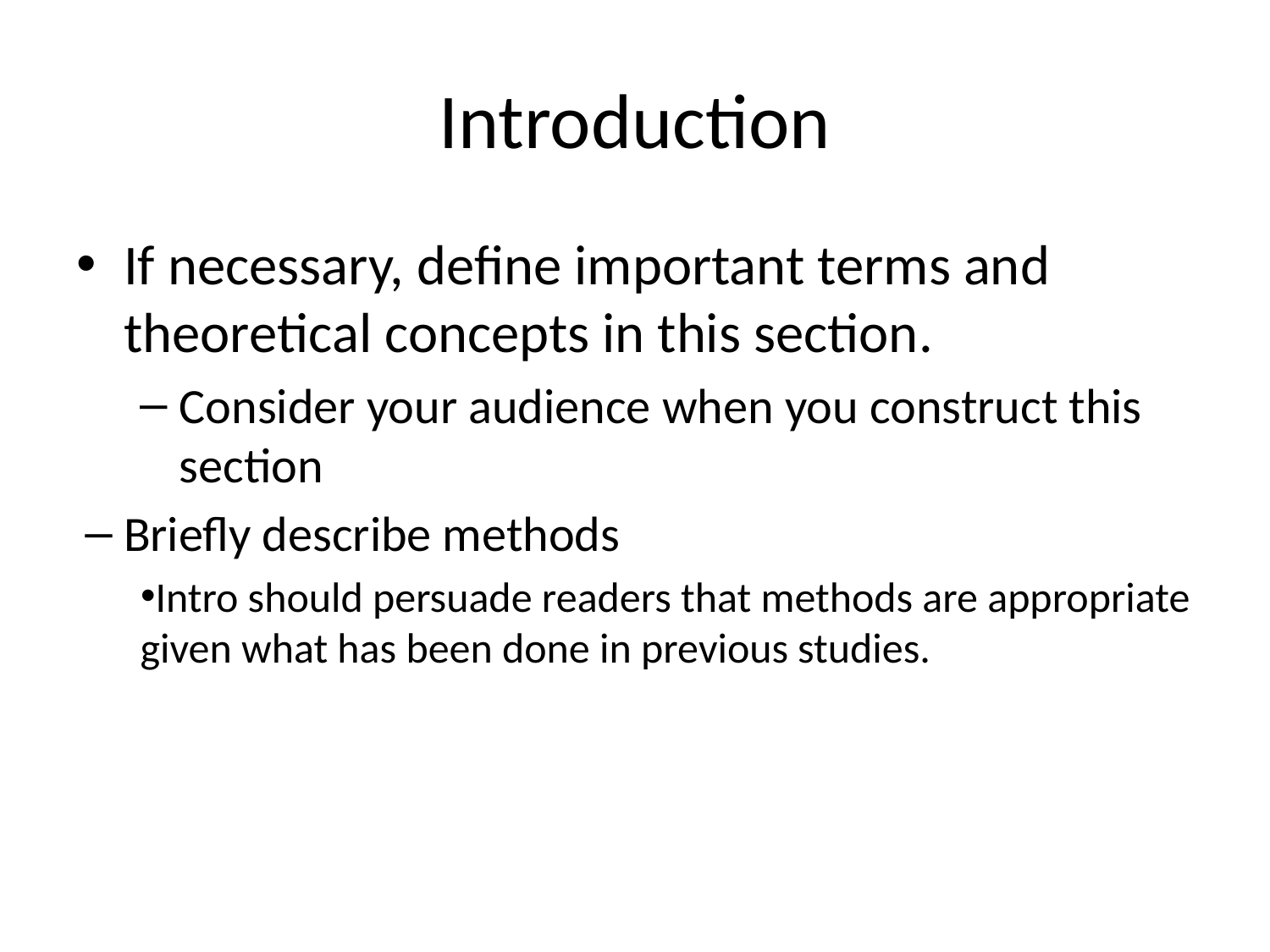

# Introduction
If necessary, define important terms and theoretical concepts in this section.
Consider your audience when you construct this section
 Briefly describe methods
Intro should persuade readers that methods are appropriate given what has been done in previous studies.